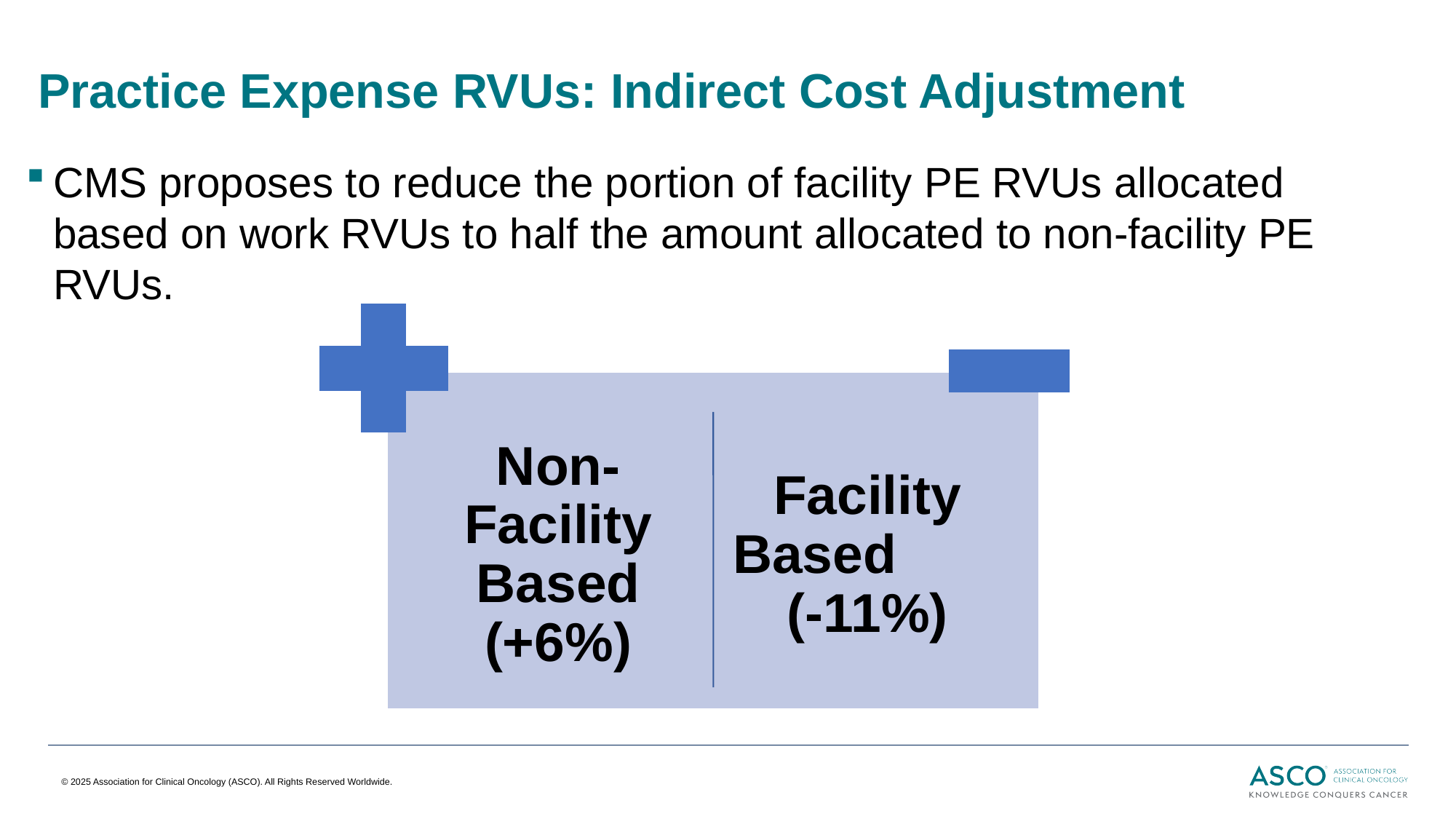

# Practice Expense RVUs: Indirect Cost Adjustment
CMS proposes to reduce the portion of facility PE RVUs allocated based on work RVUs to half the amount allocated to non-facility PE RVUs.

Non-Facility Based (+6%)
Facility Based        (-11%)